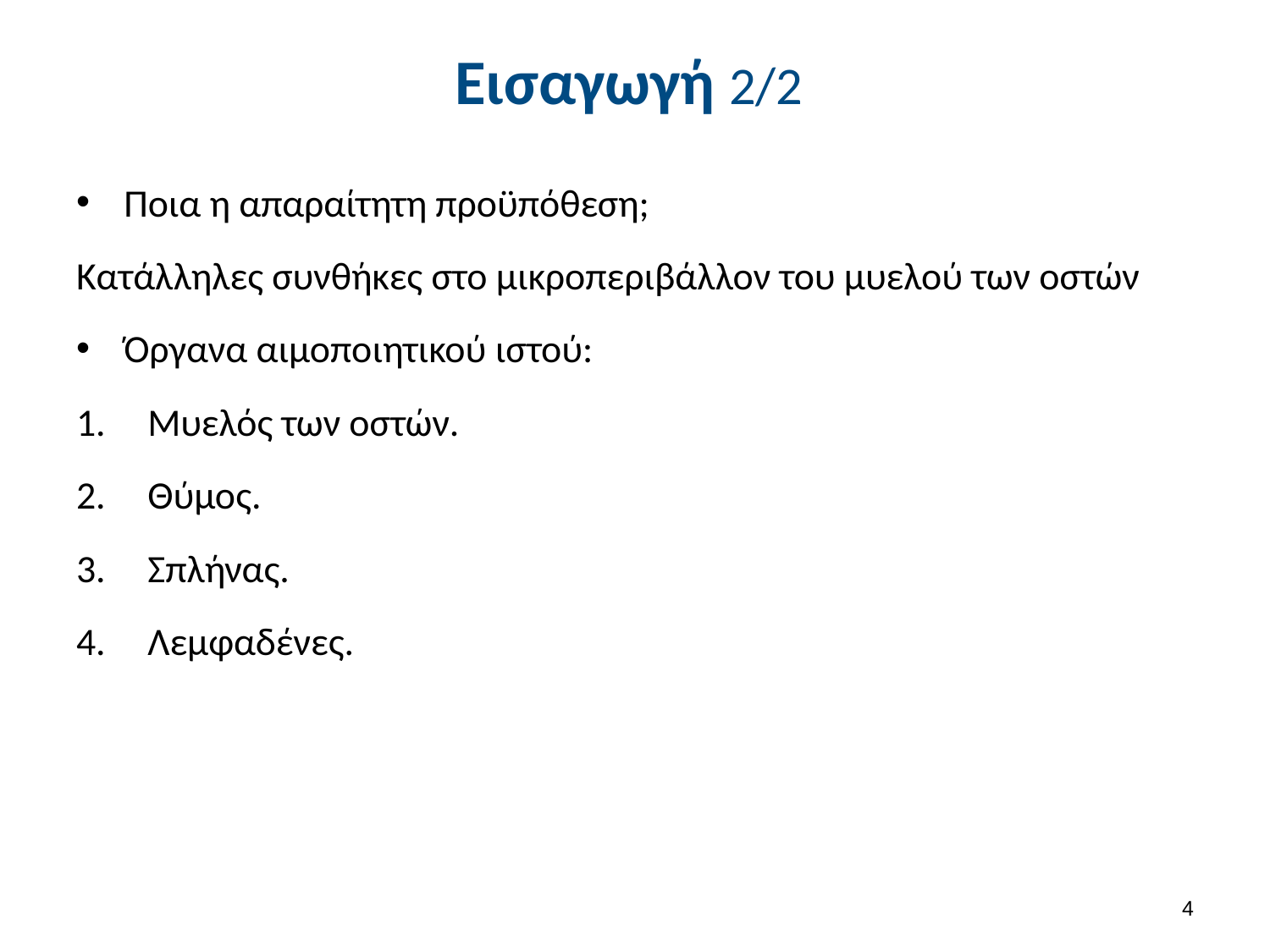

# Εισαγωγή 2/2
Ποια η απαραίτητη προϋπόθεση;
Κατάλληλες συνθήκες στο μικροπεριβάλλον του μυελού των οστών
Όργανα αιμοποιητικού ιστού:
Μυελός των οστών.
Θύμος.
Σπλήνας.
Λεμφαδένες.

4